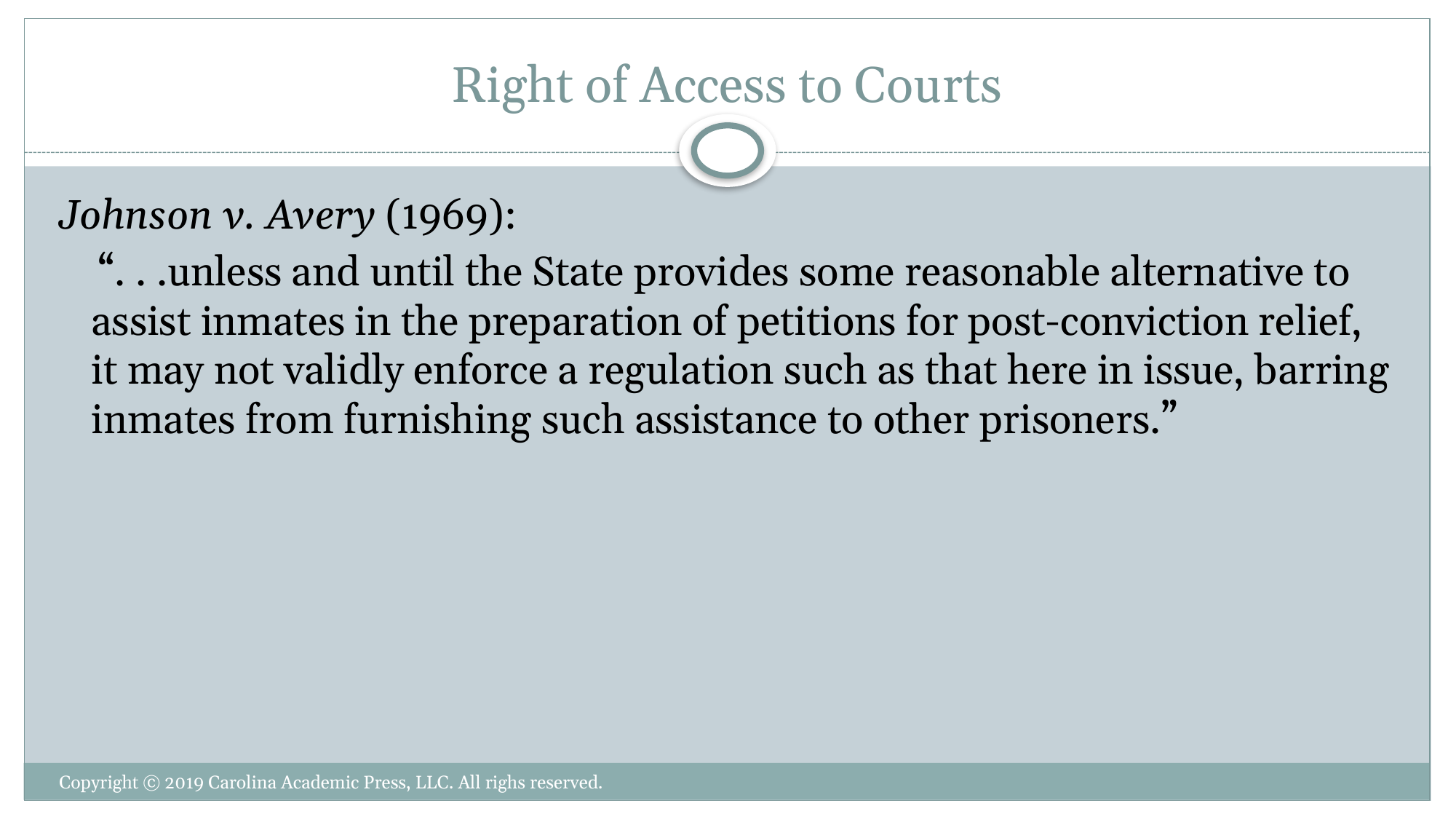

# Right of Access to Courts
Johnson v. Avery (1969):
    “. . .unless and until the State provides some reasonable alternative to assist inmates in the preparation of petitions for post-conviction relief, it may not validly enforce a regulation such as that here in issue, barring inmates from furnishing such assistance to other prisoners.”

Copyright © 2019 Carolina Academic Press, LLC. All righs reserved.